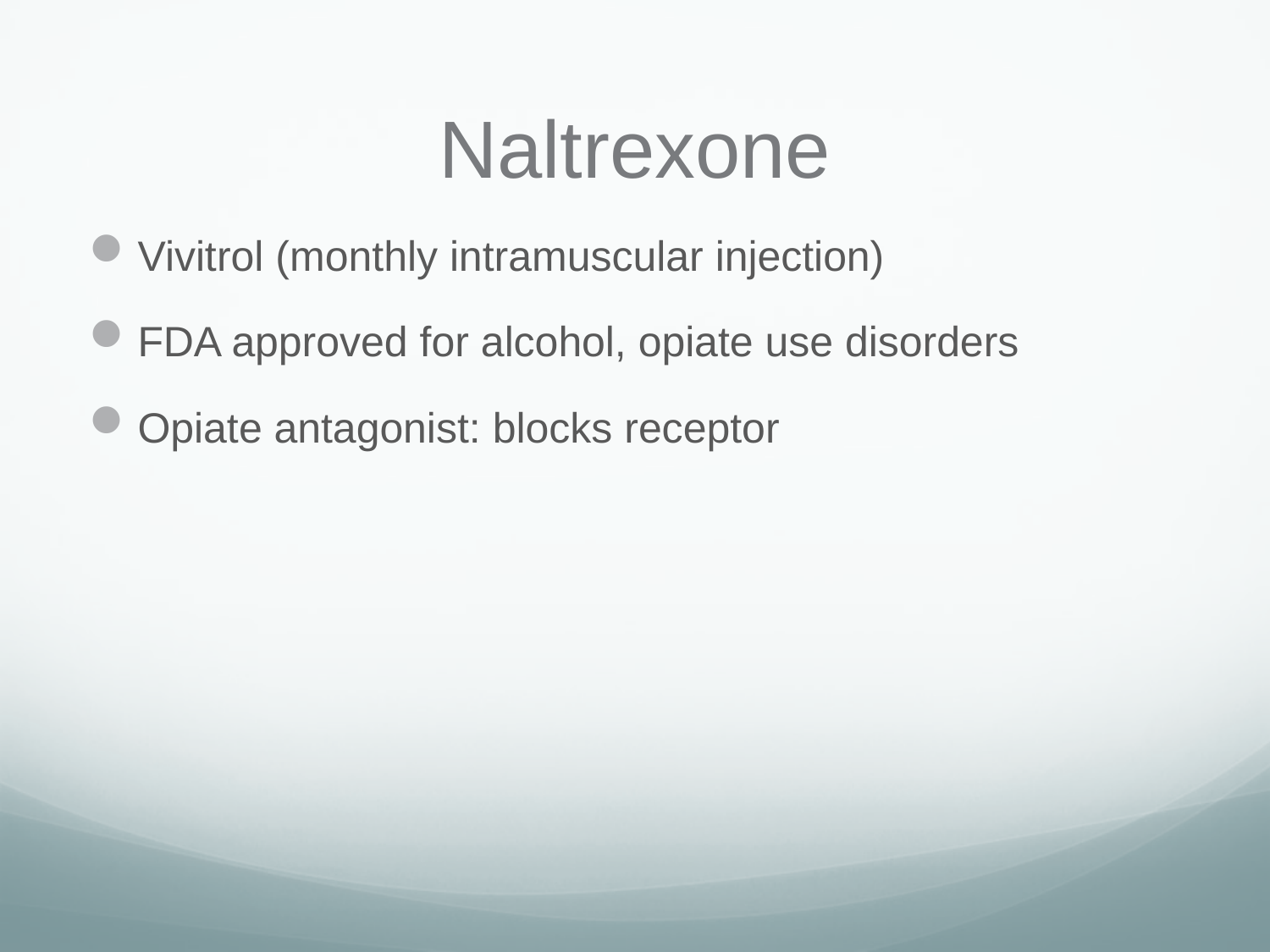

# Naltrexone
Vivitrol (monthly intramuscular injection)
FDA approved for alcohol, opiate use disorders
Opiate antagonist: blocks receptor